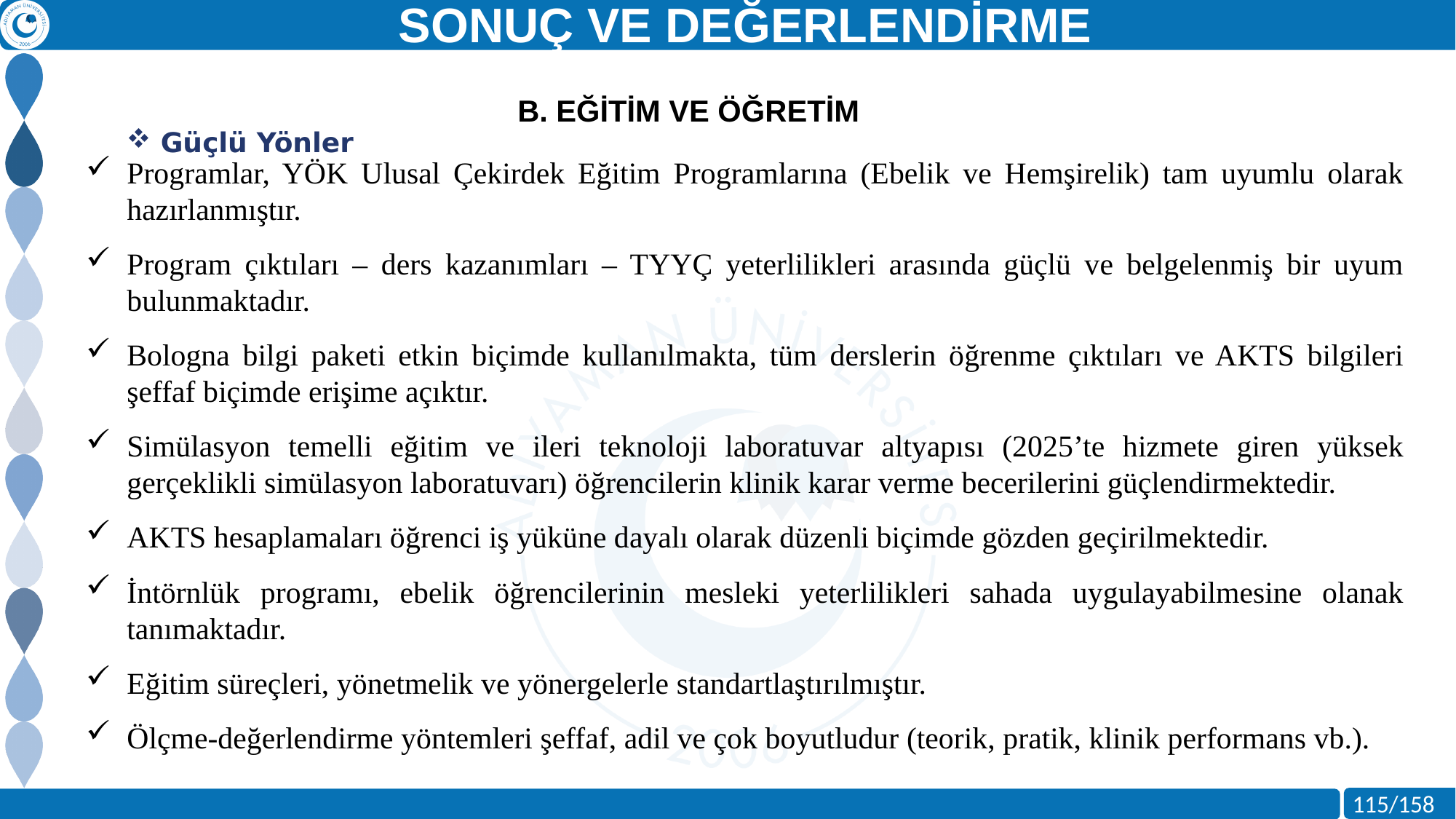

SONUÇ VE DEĞERLENDİRME
B. EĞİTİM VE ÖĞRETİM
Güçlü Yönler

Programlar, YÖK Ulusal Çekirdek Eğitim Programlarına (Ebelik ve Hemşirelik) tam uyumlu olarak hazırlanmıştır.
Program çıktıları – ders kazanımları – TYYÇ yeterlilikleri arasında güçlü ve belgelenmiş bir uyum bulunmaktadır.
Bologna bilgi paketi etkin biçimde kullanılmakta, tüm derslerin öğrenme çıktıları ve AKTS bilgileri şeffaf biçimde erişime açıktır.
Simülasyon temelli eğitim ve ileri teknoloji laboratuvar altyapısı (2025’te hizmete giren yüksek gerçeklikli simülasyon laboratuvarı) öğrencilerin klinik karar verme becerilerini güçlendirmektedir.
AKTS hesaplamaları öğrenci iş yüküne dayalı olarak düzenli biçimde gözden geçirilmektedir.
İntörnlük programı, ebelik öğrencilerinin mesleki yeterlilikleri sahada uygulayabilmesine olanak tanımaktadır.
Eğitim süreçleri, yönetmelik ve yönergelerle standartlaştırılmıştır.
Ölçme-değerlendirme yöntemleri şeffaf, adil ve çok boyutludur (teorik, pratik, klinik performans vb.).